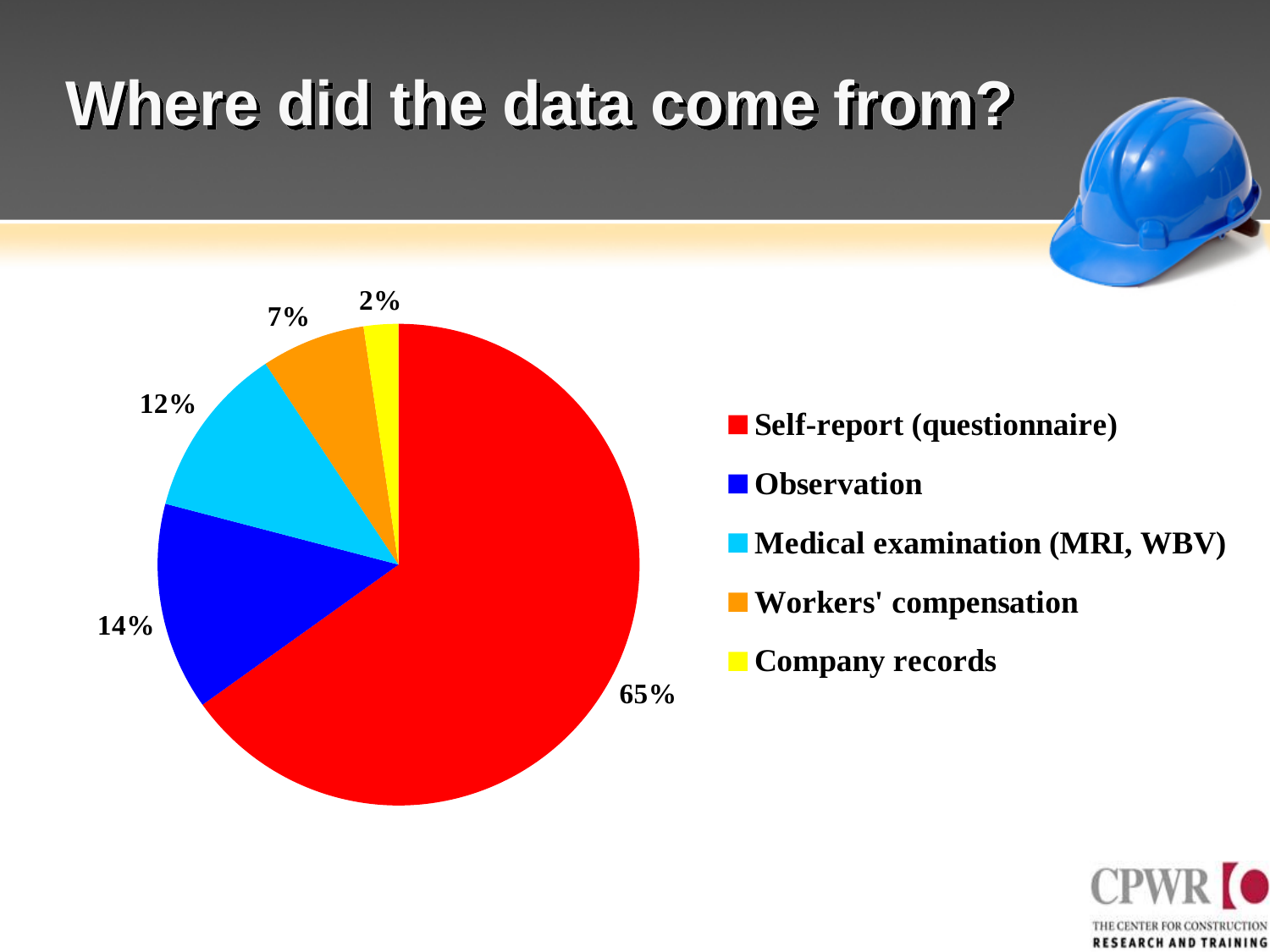

# Where did the data come from?

### Chart

| Category |  |
|---|---|
| Self-report (questionnaire) | 0.651162790697675 |
| Observation | 0.139534883720931 |
| Medical examination (MRI, WBV) | 0.116279069767442 |
| Workers' compensation | 0.0697674418604654 |
| Company records | 0.0232558139534884 |